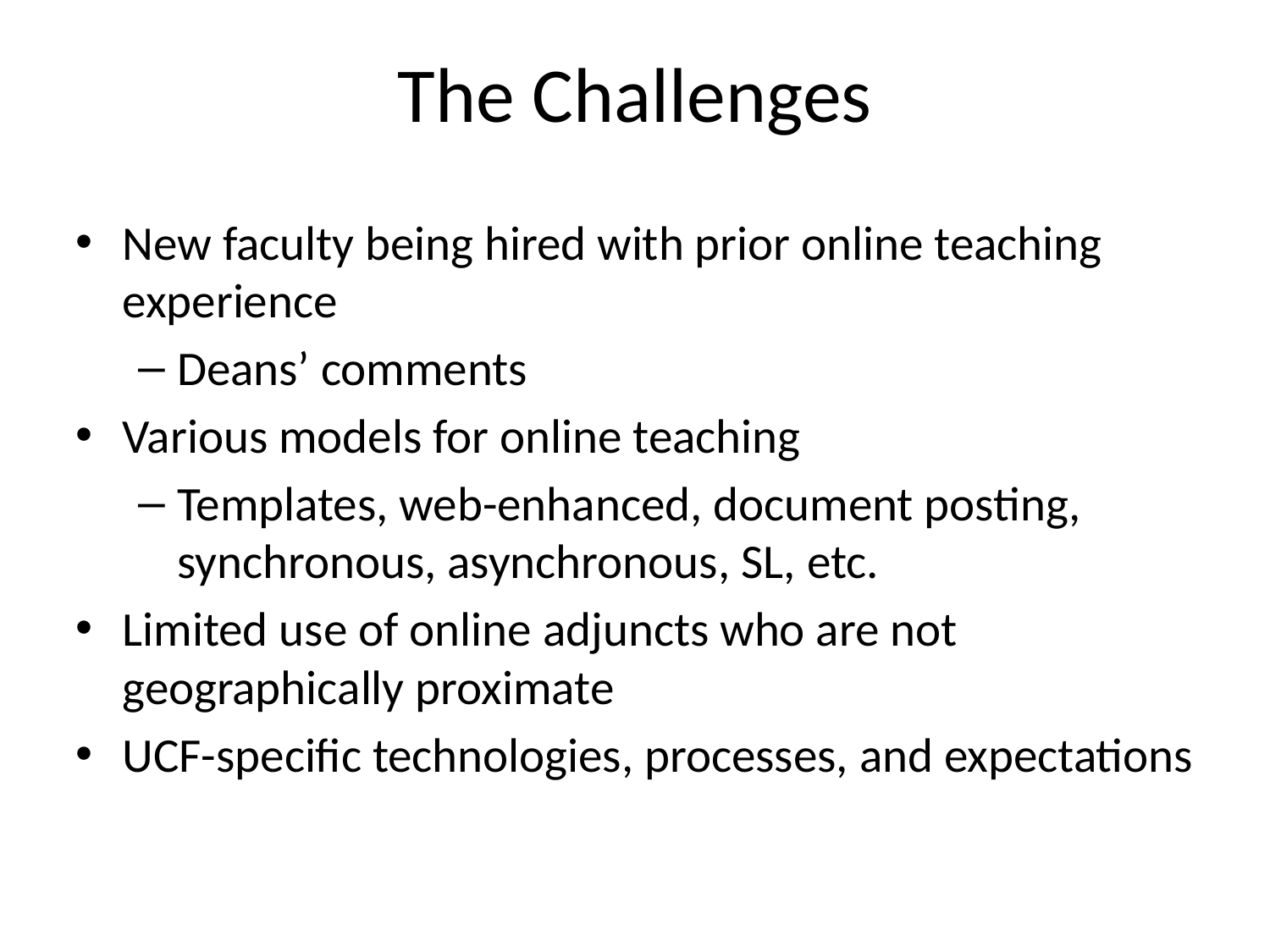

# The Challenges
New faculty being hired with prior online teaching experience
Deans’ comments
Various models for online teaching
Templates, web-enhanced, document posting, synchronous, asynchronous, SL, etc.
Limited use of online adjuncts who are not geographically proximate
UCF-specific technologies, processes, and expectations